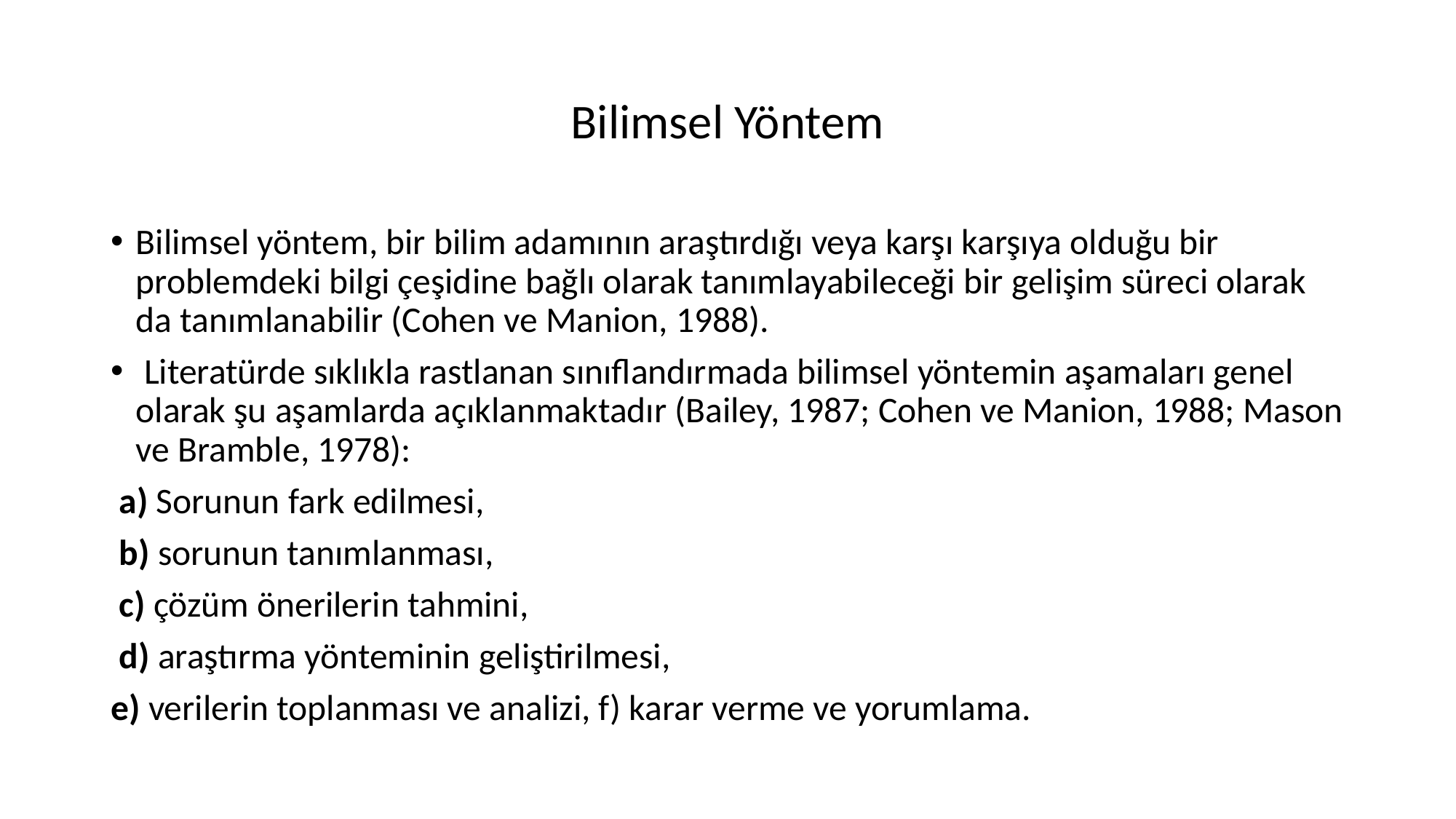

# Bilimsel Yöntem
Bilimsel yöntem, bir bilim adamının araştırdığı veya karşı karşıya olduğu bir problemdeki bilgi çeşidine bağlı olarak tanımlayabileceği bir gelişim süreci olarak da tanımlanabilir (Cohen ve Manion, 1988).
 Literatürde sıklıkla rastlanan sınıflandırmada bilimsel yöntemin aşamaları genel olarak şu aşamlarda açıklanmaktadır (Bailey, 1987; Cohen ve Manion, 1988; Mason ve Bramble, 1978):
 a) Sorunun fark edilmesi,
 b) sorunun tanımlanması,
 c) çözüm önerilerin tahmini,
 d) araştırma yönteminin geliştirilmesi,
e) verilerin toplanması ve analizi, f) karar verme ve yorumlama.